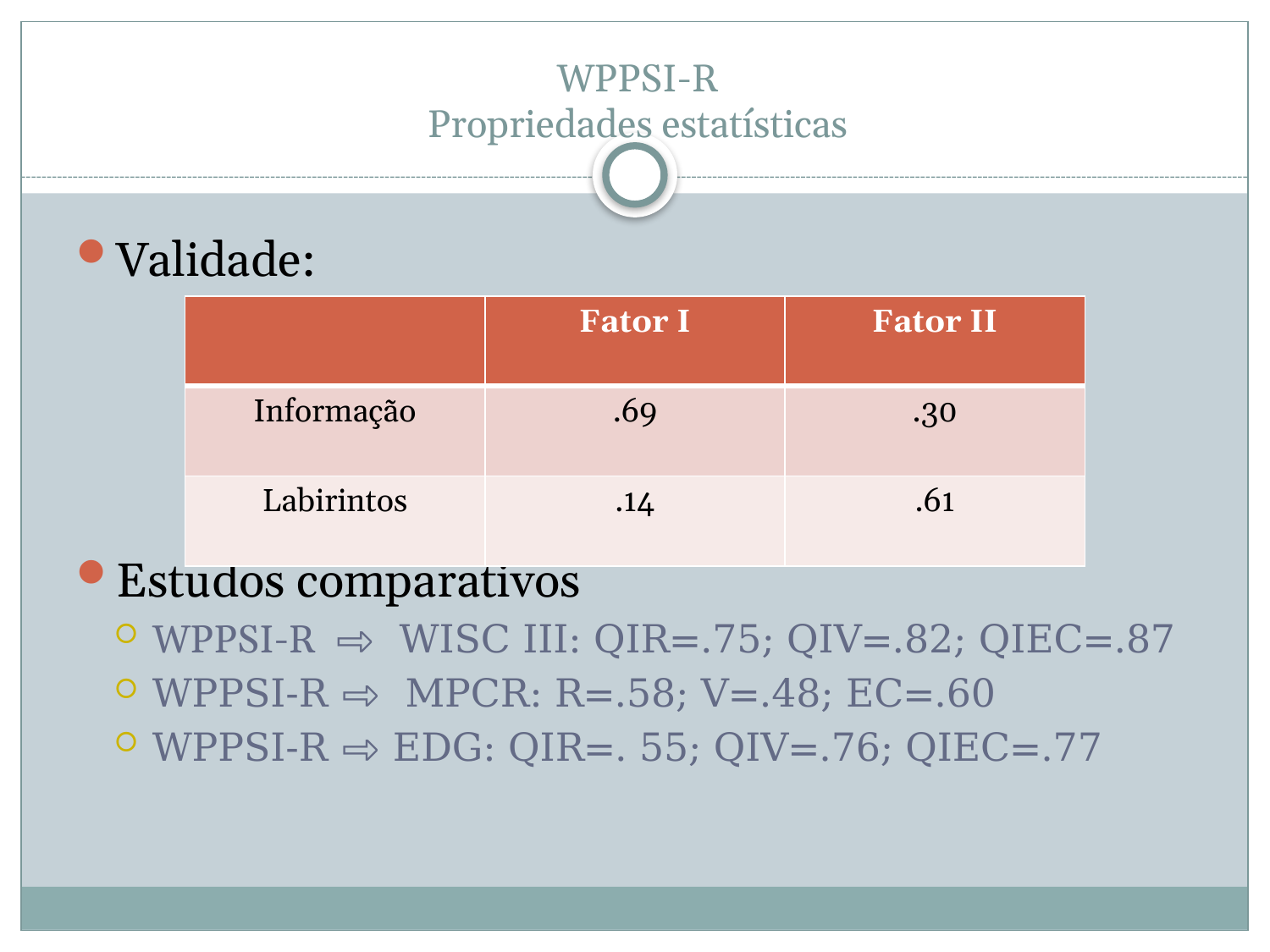

# WPPSI-R Propriedades estatísticas
Validade:

Estudos comparativos
WPPSI-R  ⇨  WISC III: QIR=.75; QIV=.82; QIEC=.87
WPPSI-R ⇨  MPCR: R=.58; V=.48; EC=.60
WPPSI-R ⇨ EDG: QIR=. 55; QIV=.76; QIEC=.77
|  | Fator I | Fator II |
| --- | --- | --- |
| Informação | .69 | .30 |
| Labirintos | .14 | .61 |